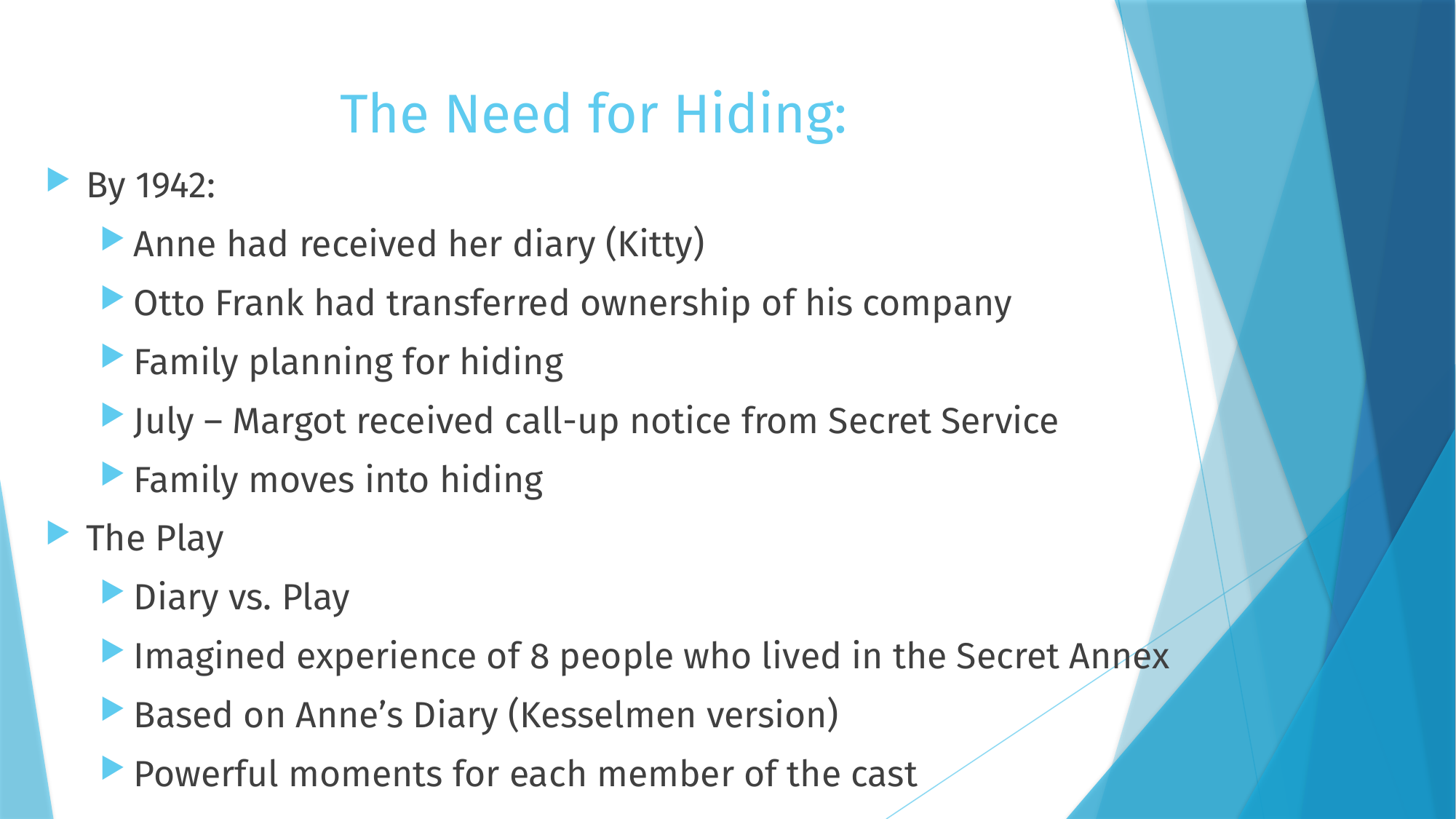

# The Need for Hiding:
By 1942:
Anne had received her diary (Kitty)
Otto Frank had transferred ownership of his company
Family planning for hiding
July – Margot received call-up notice from Secret Service
Family moves into hiding
The Play
Diary vs. Play
Imagined experience of 8 people who lived in the Secret Annex
Based on Anne’s Diary (Kesselmen version)
Powerful moments for each member of the cast